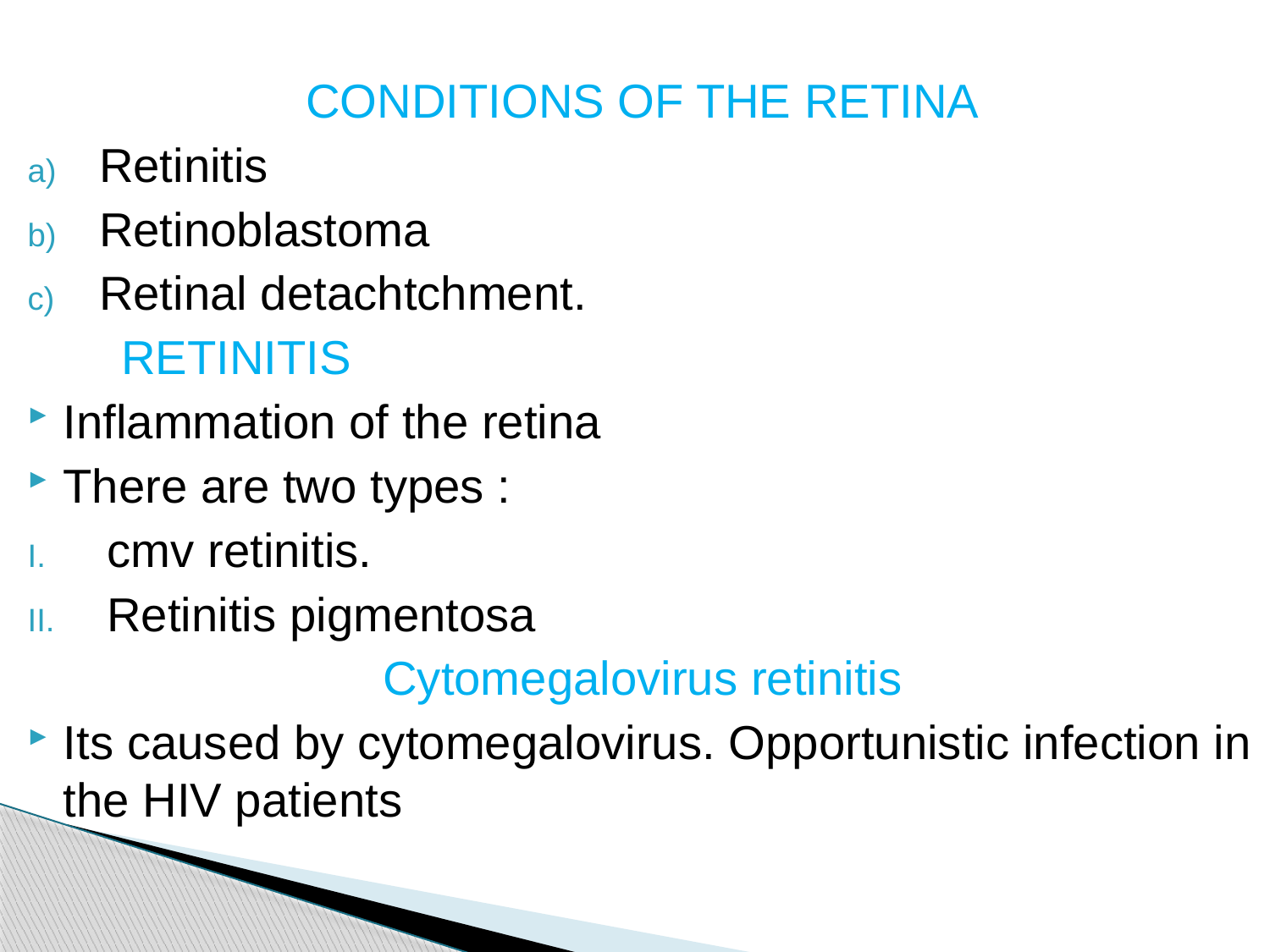

CONDITIONS OF THE RETINA
Retinitis
Retinoblastoma
Retinal detachtchment.
       RETINITIS
Inflammation of the retina
There are two types :
cmv retinitis.
Retinitis pigmentosa
Cytomegalovirus retinitis
Its caused by cytomegalovirus. Opportunistic infection in the HIV patients